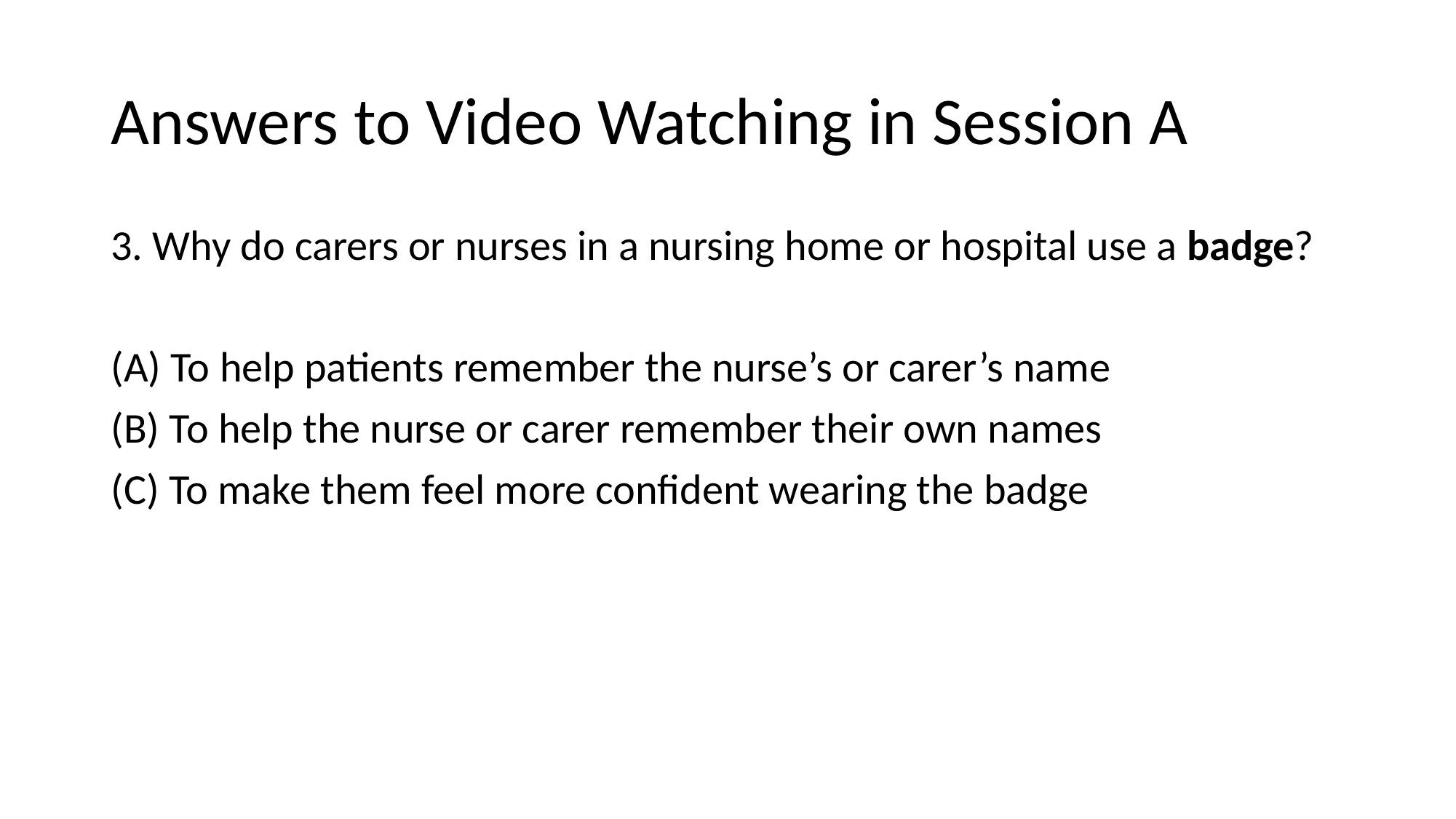

# Answers to Video Watching in Session A
3. Why do carers or nurses in a nursing home or hospital use a badge?

(A) To help patients remember the nurse’s or carer’s name
(B) To help the nurse or carer remember their own names
(C) To make them feel more confident wearing the badge